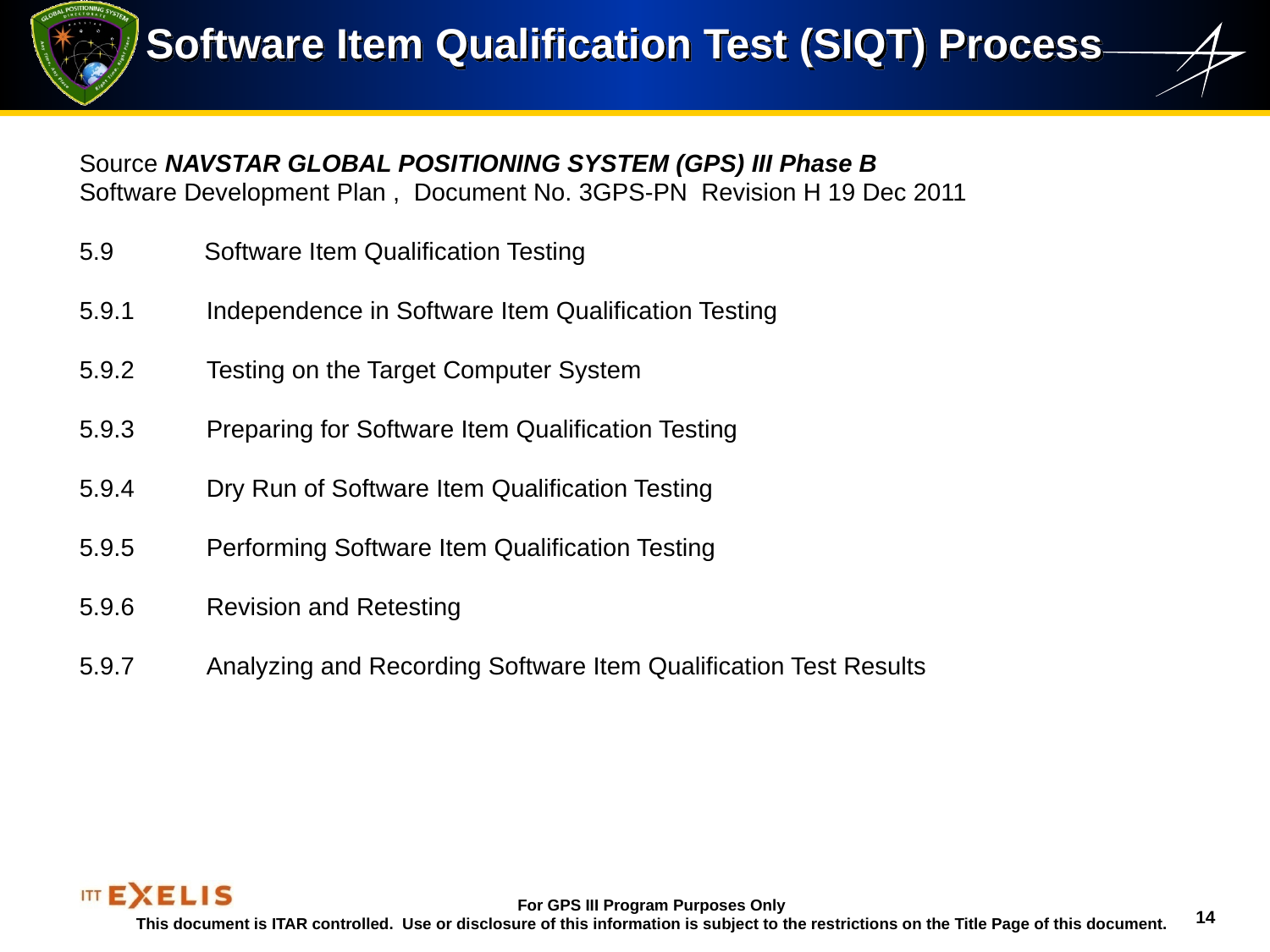

Software Item Qualification Test (SIQT) Process
Source NAVSTAR GLOBAL POSITIONING SYSTEM (GPS) III Phase B
Software Development Plan ,  Document No. 3GPS-PN  Revision H 19 Dec 2011

5.9             Software Item Qualification Testing

5.9.1 	Independence in Software Item Qualification Testing

5.9.2 	Testing on the Target Computer System

5.9.3 	Preparing for Software Item Qualification Testing

5.9.4 	Dry Run of Software Item Qualification Testing

5.9.5 	Performing Software Item Qualification Testing

5.9.6 	Revision and Retesting

5.9.7 	Analyzing and Recording Software Item Qualification Test Results